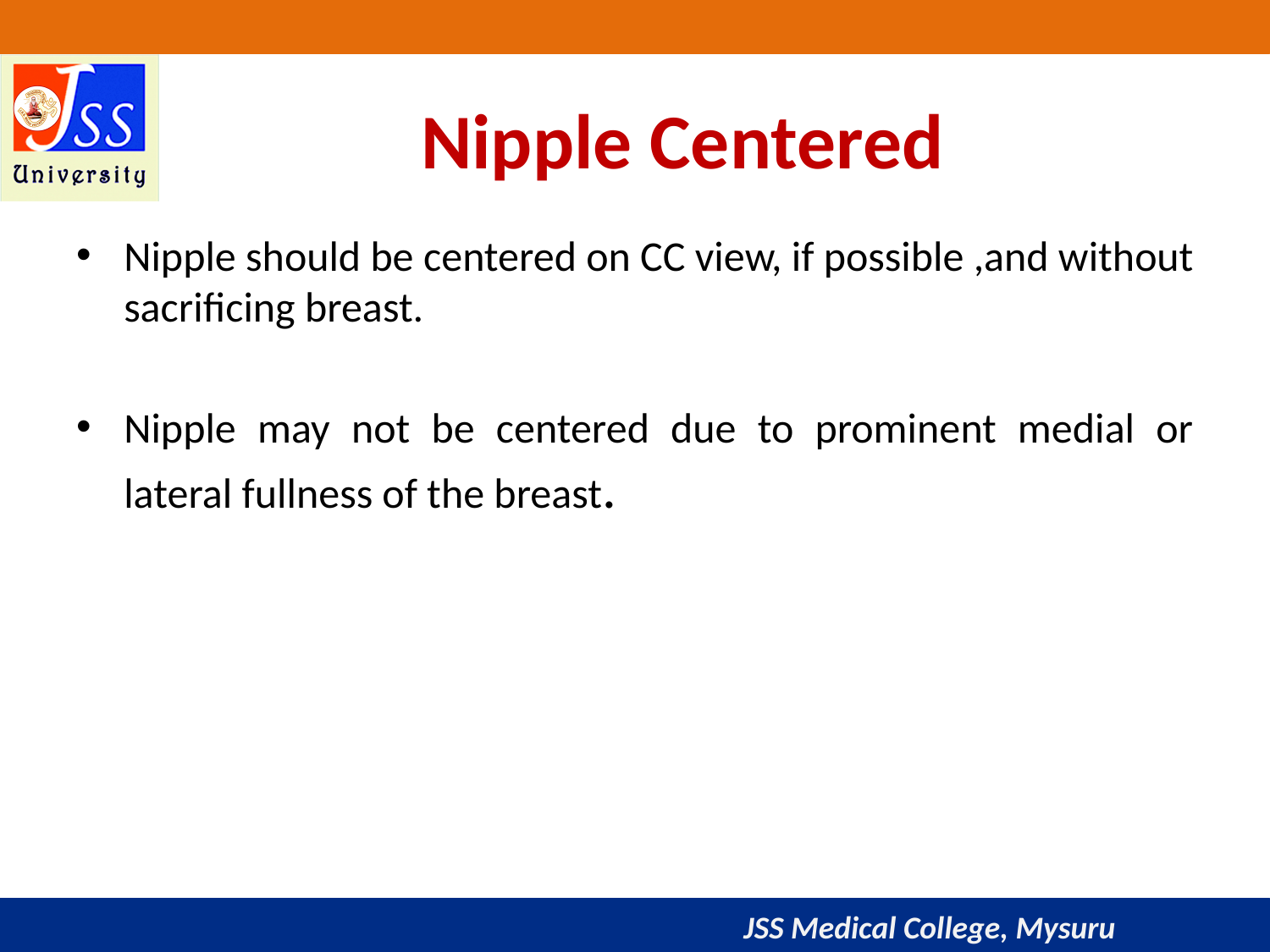

# Nipple Centered
Nipple should be centered on CC view, if possible ,and without sacrificing breast.

Nipple may not be centered due to prominent medial or lateral fullness of the breast.